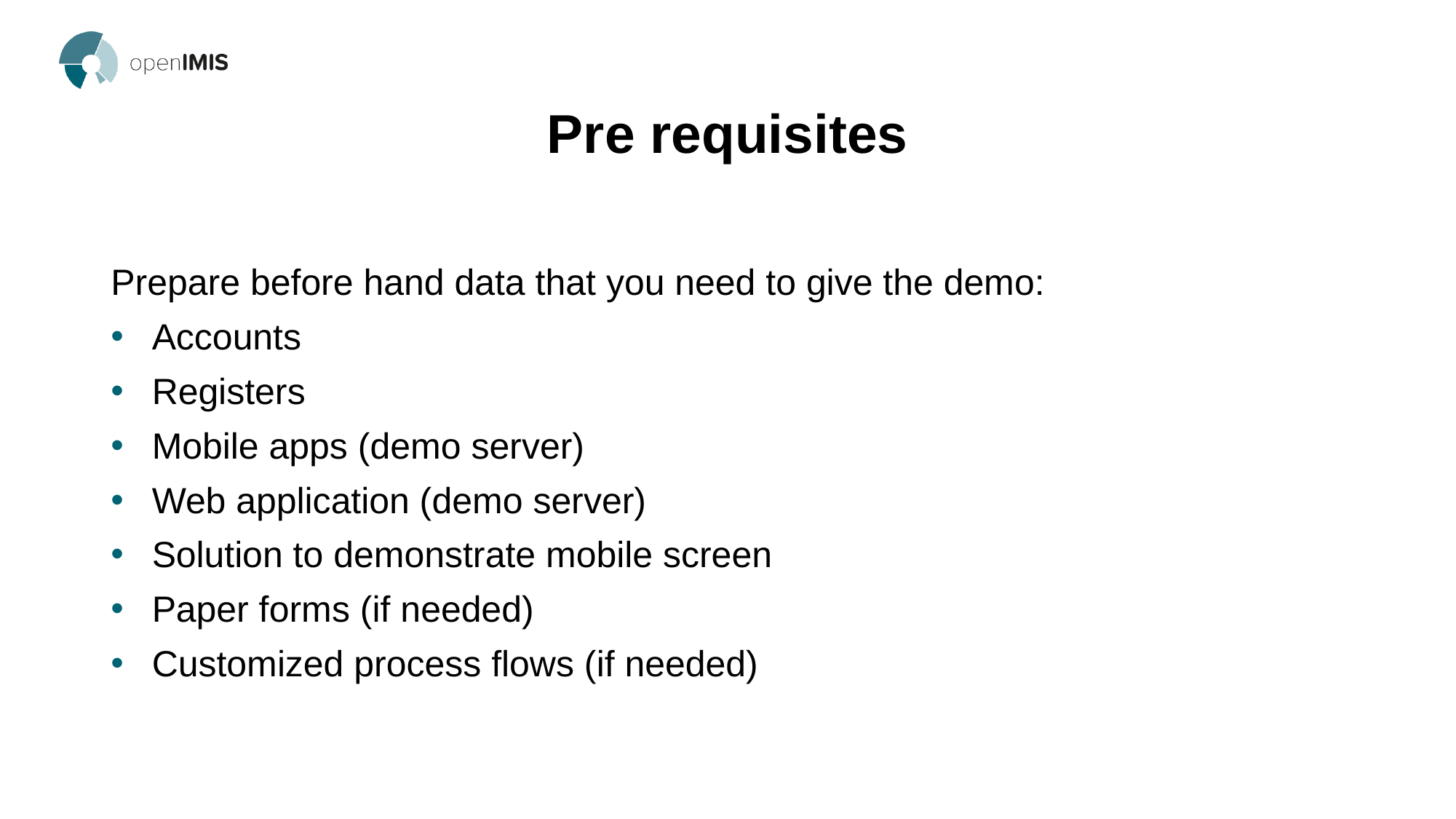

# Pre requisites
Prepare before hand data that you need to give the demo:
Accounts
Registers
Mobile apps (demo server)
Web application (demo server)
Solution to demonstrate mobile screen
Paper forms (if needed)
Customized process flows (if needed)